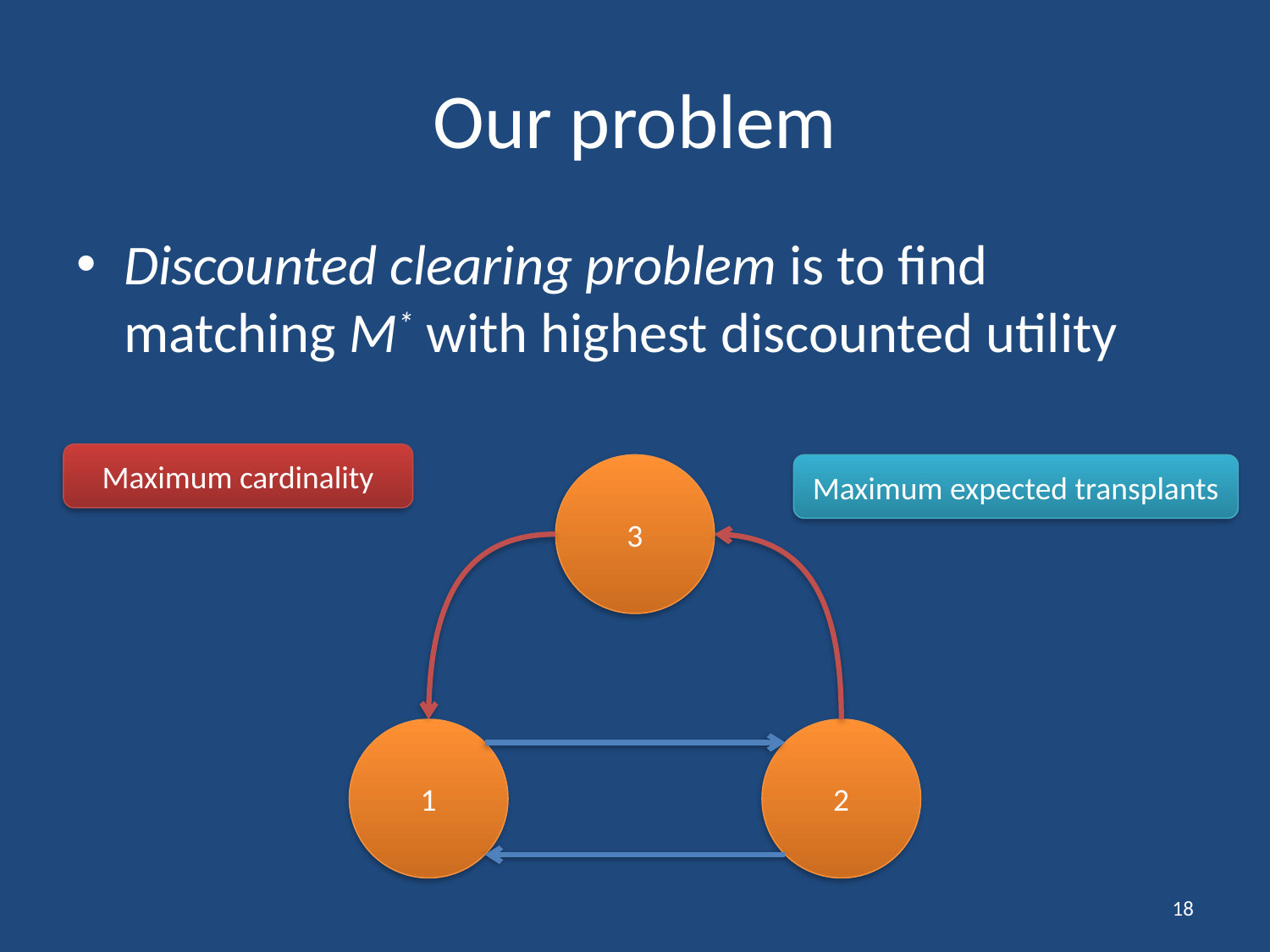

# Our problem
Discounted clearing problem is to find matching M* with highest discounted utility
Maximum cardinality
3
Maximum expected transplants
1
2
18